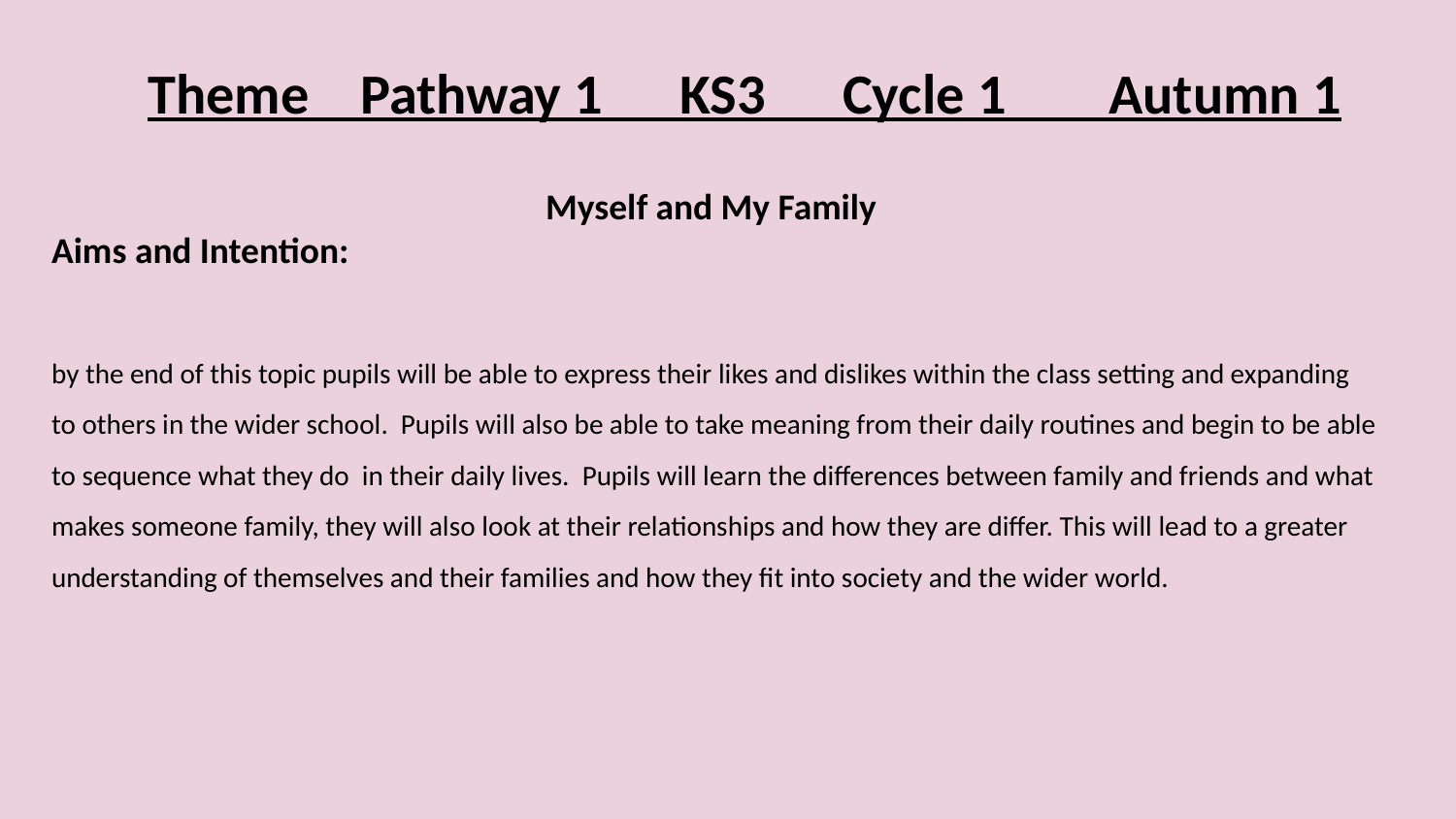

Theme    Pathway 1      KS3      Cycle 1        Autumn 1
Myself and My Family
Aims and Intention:

by the end of this topic pupils will be able to express their likes and dislikes within the class setting and expanding to others in the wider school.  Pupils will also be able to take meaning from their daily routines and begin to be able to sequence what they do  in their daily lives.  Pupils will learn the differences between family and friends and what makes someone family, they will also look at their relationships and how they are differ. This will lead to a greater understanding of themselves and their families and how they fit into society and the wider world.